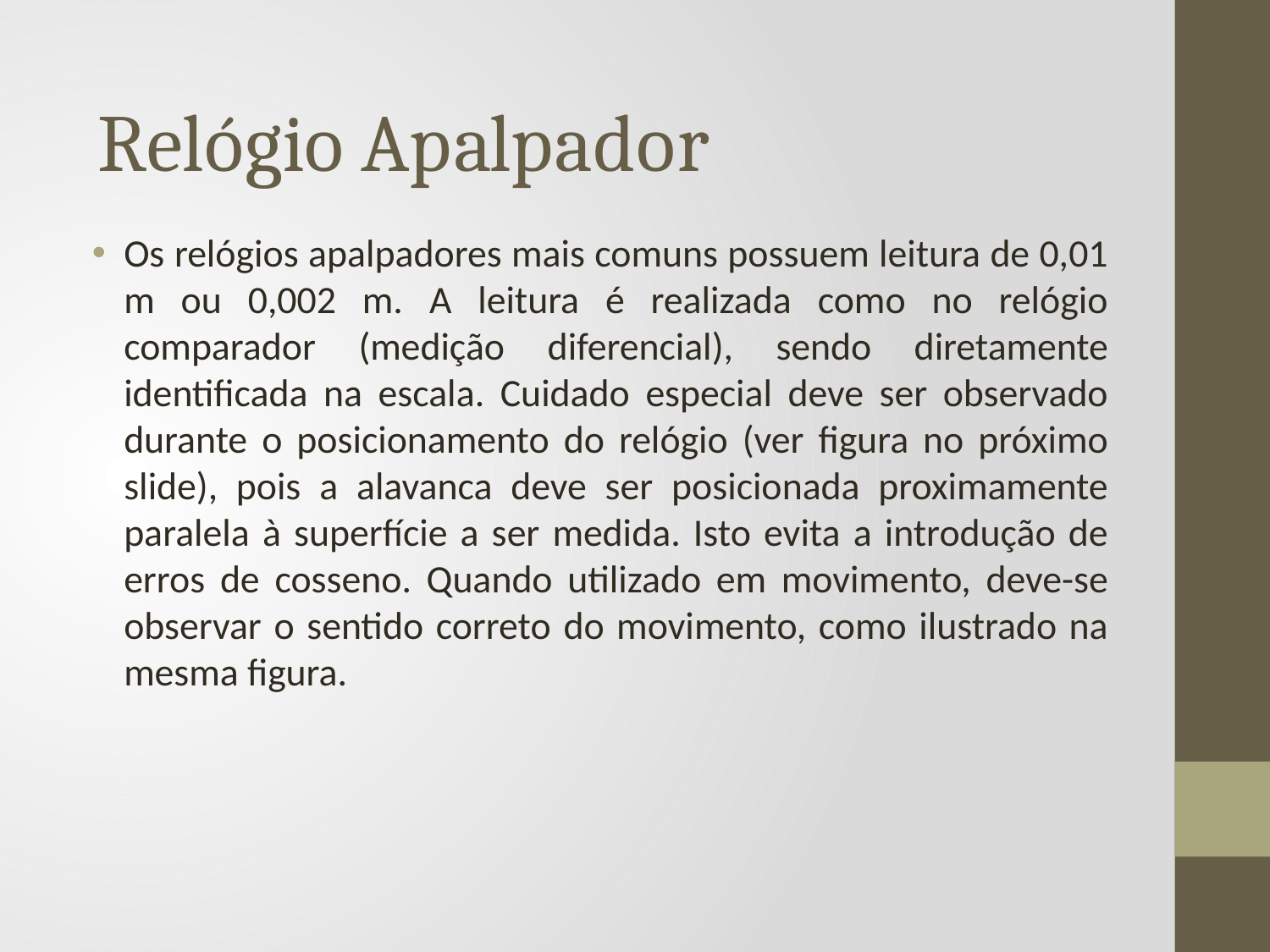

#
Relógio Apalpador
Os relógios apalpadores mais comuns possuem leitura de 0,01 m ou 0,002 m. A leitura é realizada como no relógio comparador (medição diferencial), sendo diretamente identificada na escala. Cuidado especial deve ser observado durante o posicionamento do relógio (ver figura no próximo slide), pois a alavanca deve ser posicionada proximamente paralela à superfície a ser medida. Isto evita a introdução de erros de cosseno. Quando utilizado em movimento, deve-se observar o sentido correto do movimento, como ilustrado na mesma figura.